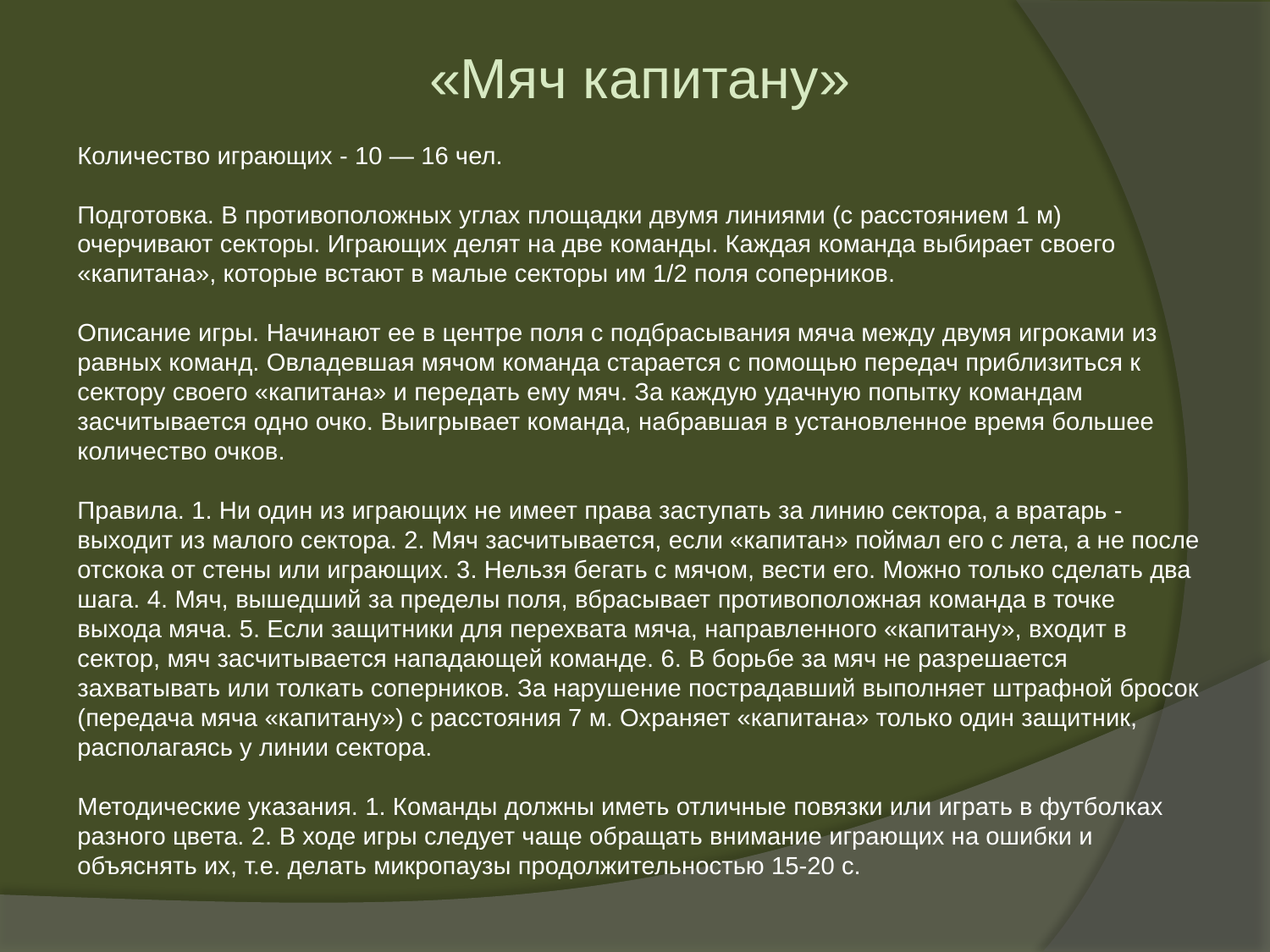

«Мяч капитану»

Количество играющих - 10 — 16 чел.

Подготовка. В противоположных углах площадки двумя линиями (с расстоянием 1 м) очерчивают секторы. Играющих делят на две команды. Каждая команда выбирает своего «капитана», которые встают в малые секторы им 1/2 поля соперников.

Описание игры. Начинают ее в центре поля с подбрасывания мяча между двумя игроками из равных команд. Овладевшая мячом команда старается с помощью передач приблизиться к сектору своего «капитана» и передать ему мяч. За каждую удачную попытку командам засчитывается одно очко. Выигрывает команда, набравшая в установленное время большее количество очков.

Правила. 1. Ни один из играющих не имеет права заступать за линию сектора, а вратарь - выходит из малого сектора. 2. Мяч засчитывается, если «капитан» поймал его с лета, а не после отскока от стены или играющих. 3. Нельзя бегать с мячом, вести его. Можно только сделать два шага. 4. Мяч, вышедший за пределы поля, вбрасывает противоположная команда в точке выхода мяча. 5. Если защитники для перехвата мяча, направленного «капитану», входит в сектор, мяч засчитывается нападающей команде. 6. В борьбе за мяч не разрешается захватывать или толкать соперников. За нарушение пострадавший выполняет штрафной бросок (передача мяча «капитану») с расстояния 7 м. Охраняет «капитана» только один защитник, располагаясь у линии сектора.

Методические указания. 1. Команды должны иметь отличные повязки или играть в футболках разного цвета. 2. В ходе игры следует чаще обращать внимание играющих на ошибки и объяснять их, т.е. делать микропаузы продолжительностью 15-20 с.